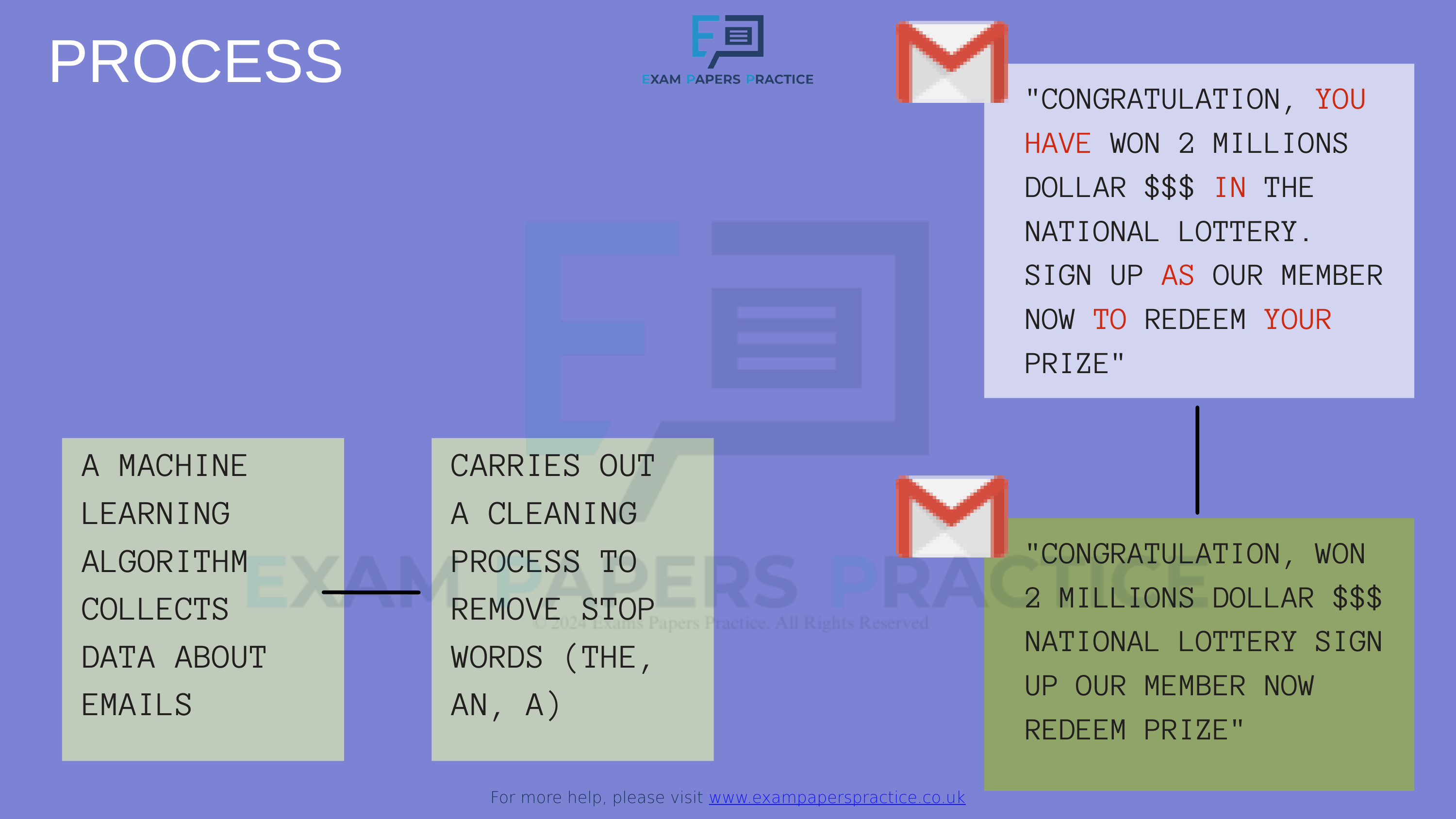

PROCESS

For more help, please visit www.exampaperspractice.co.uk

"CONGRATULATION, YOU HAVE WON 2 MILLIONS DOLLAR $$$ IN THE NATIONAL LOTTERY. SIGN UP AS OUR MEMBER NOW TO REDEEM YOUR PRIZE"
A MACHINE LEARNING ALGORITHM COLLECTS DATA ABOUT EMAILS
CARRIES OUT A CLEANING PROCESS TO REMOVE STOP WORDS (THE, AN, A)

"CONGRATULATION, WON 2 MILLIONS DOLLAR $$$ NATIONAL LOTTERY SIGN UP OUR MEMBER NOW REDEEM PRIZE"